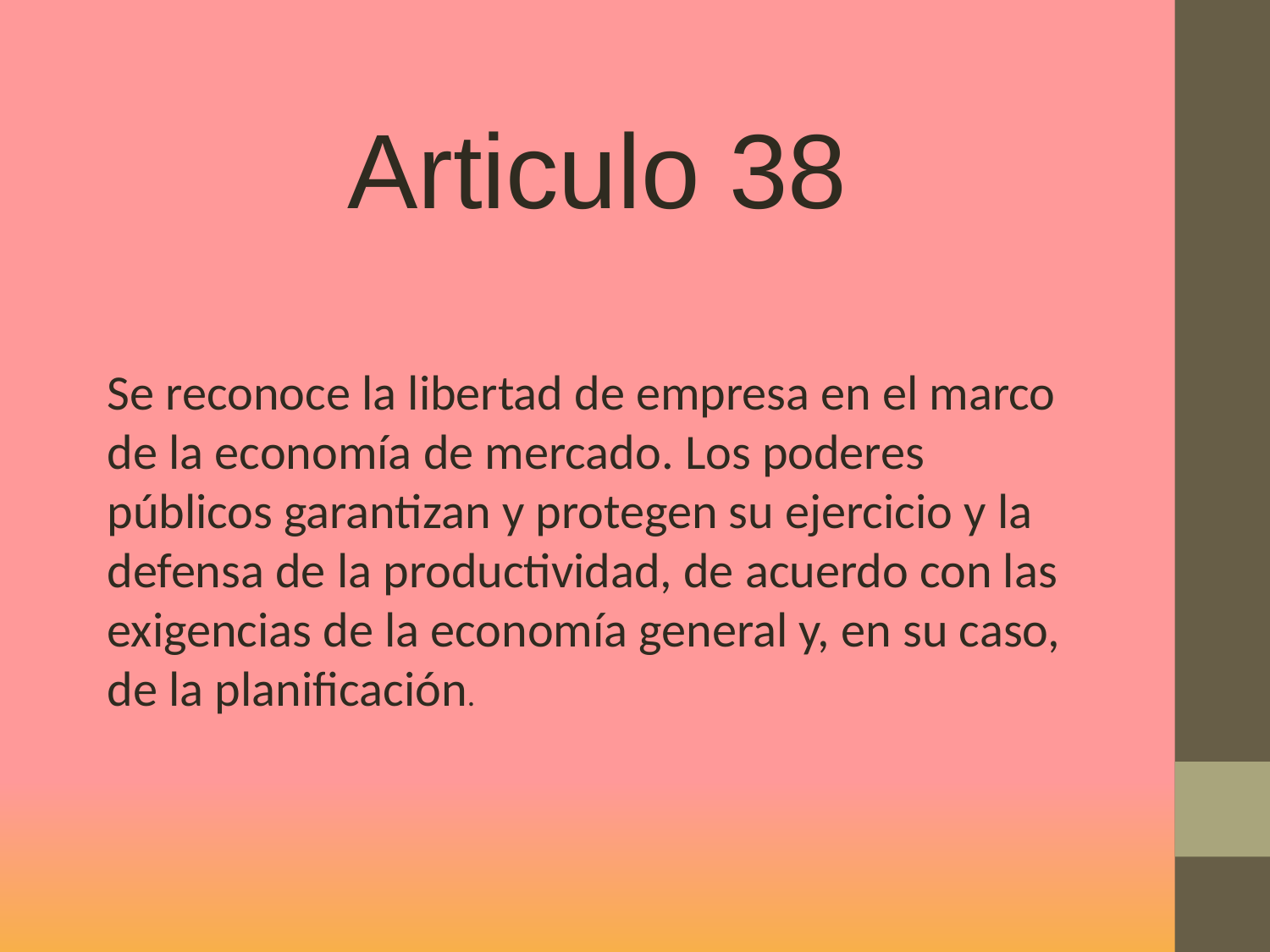

Articulo 38
Se reconoce la libertad de empresa en el marco de la economía de mercado. Los poderes públicos garantizan y protegen su ejercicio y la defensa de la productividad, de acuerdo con las exigencias de la economía general y, en su caso, de la planificación.